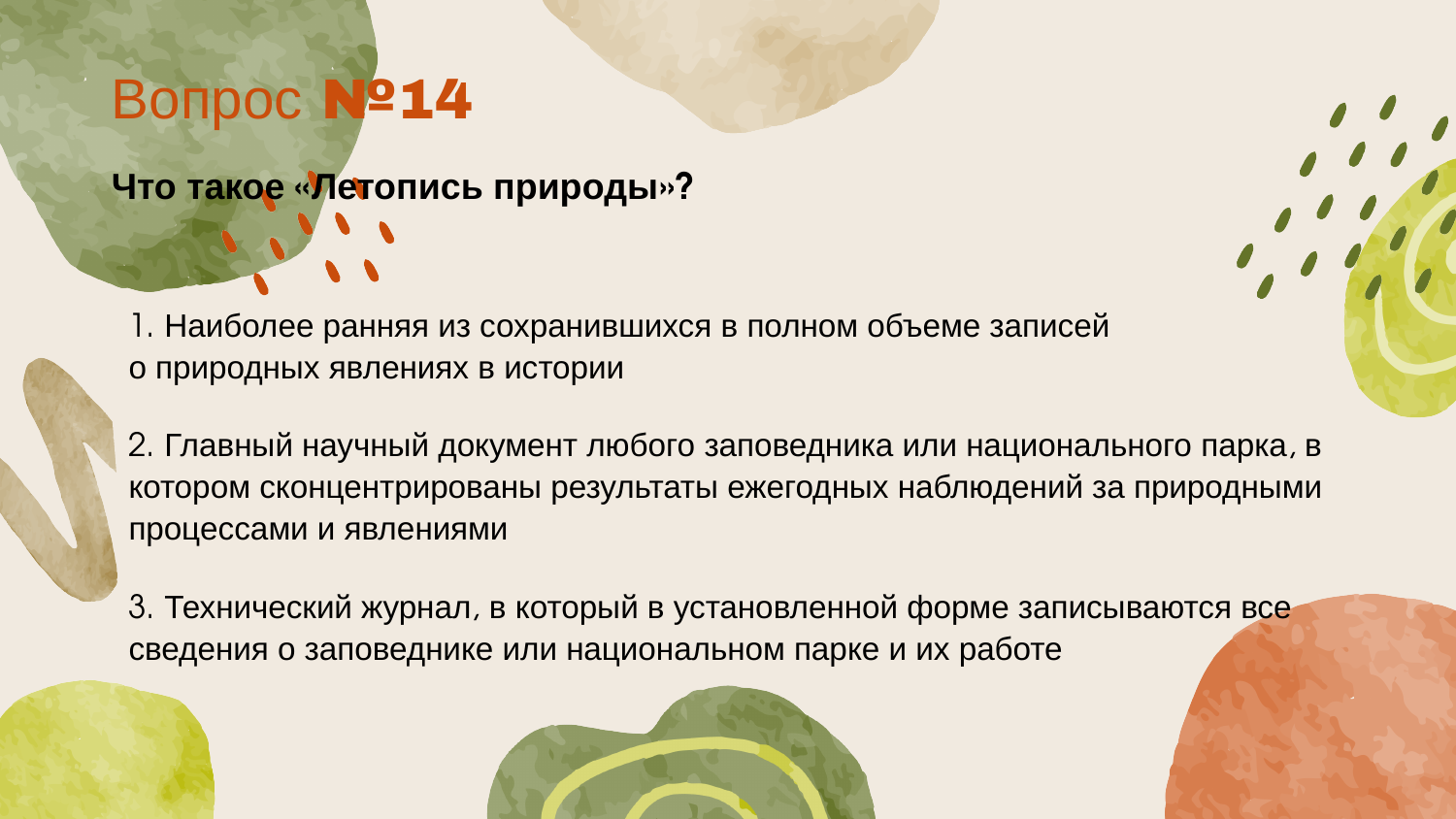

Вопрос №14
Что такое «Летопись природы»?

1. Наиболее ранняя из сохранившихся в полном объеме записей
о природных явлениях в истории

2. Главный научный документ любого заповедника или национального парка, в котором сконцентрированы результаты ежегодных наблюдений за природными процессами и явлениями
3. Технический журнал, в который в установленной форме записываются все сведения о заповеднике или национальном парке и их работе